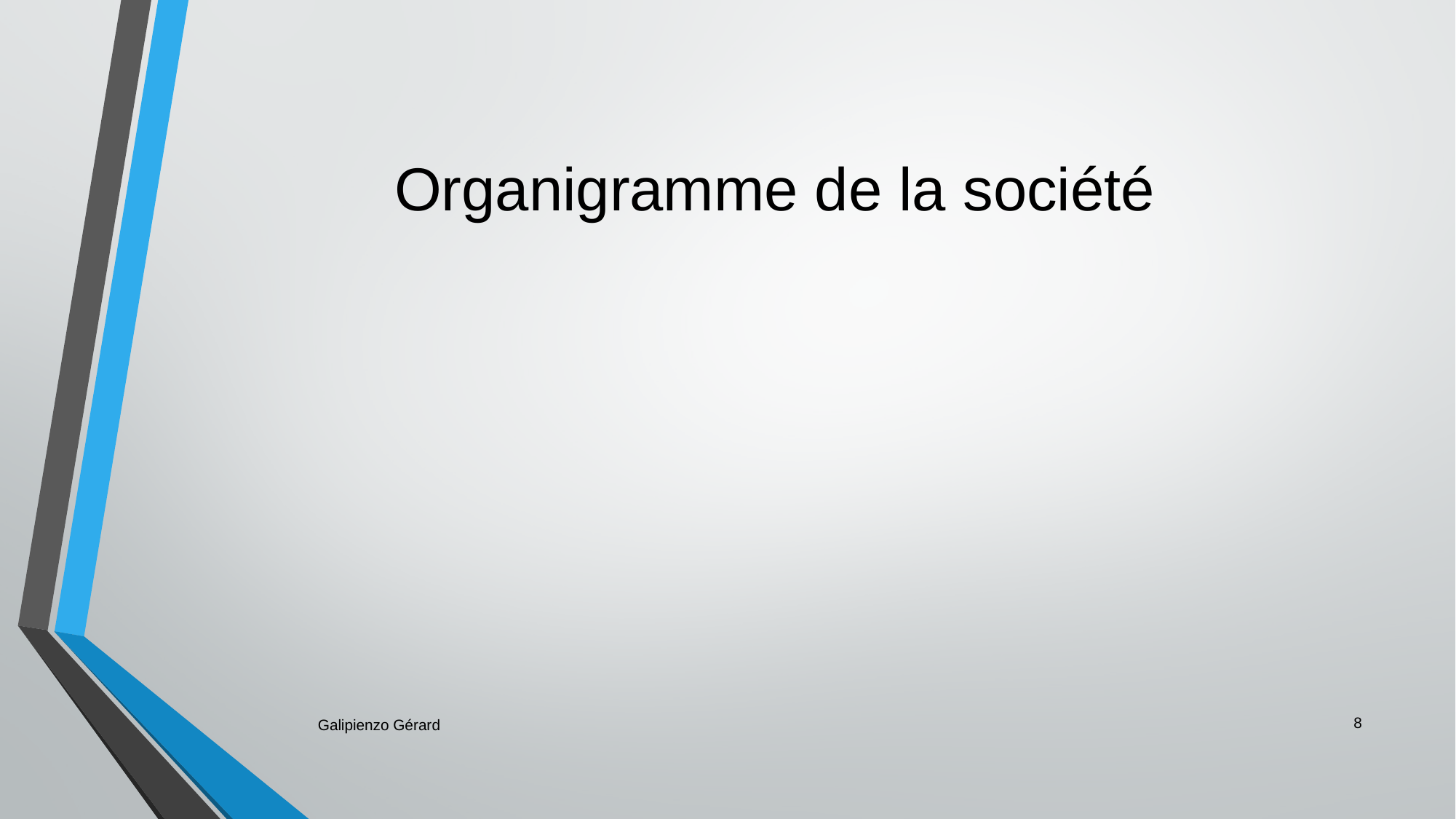

# Organigramme de la société

8
Galipienzo Gérard